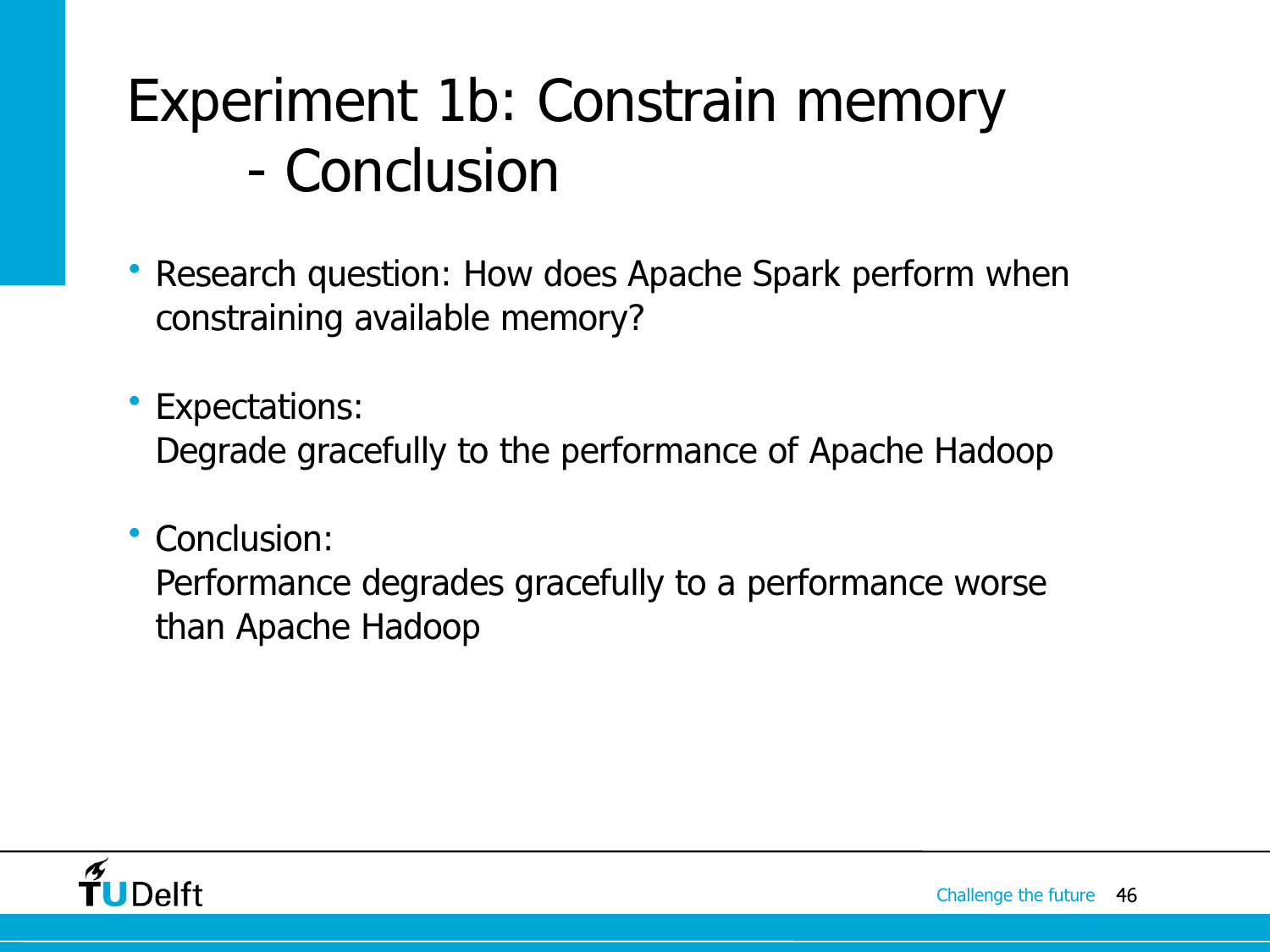

# Experiment 1b: Constrain memory - Conclusion

Research question: How does Apache Spark perform when constraining available memory?

Expectations:
Degrade gracefully to the performance of Apache Hadoop

Conclusion:
Performance degrades gracefully to a performance worse than Apache Hadoop